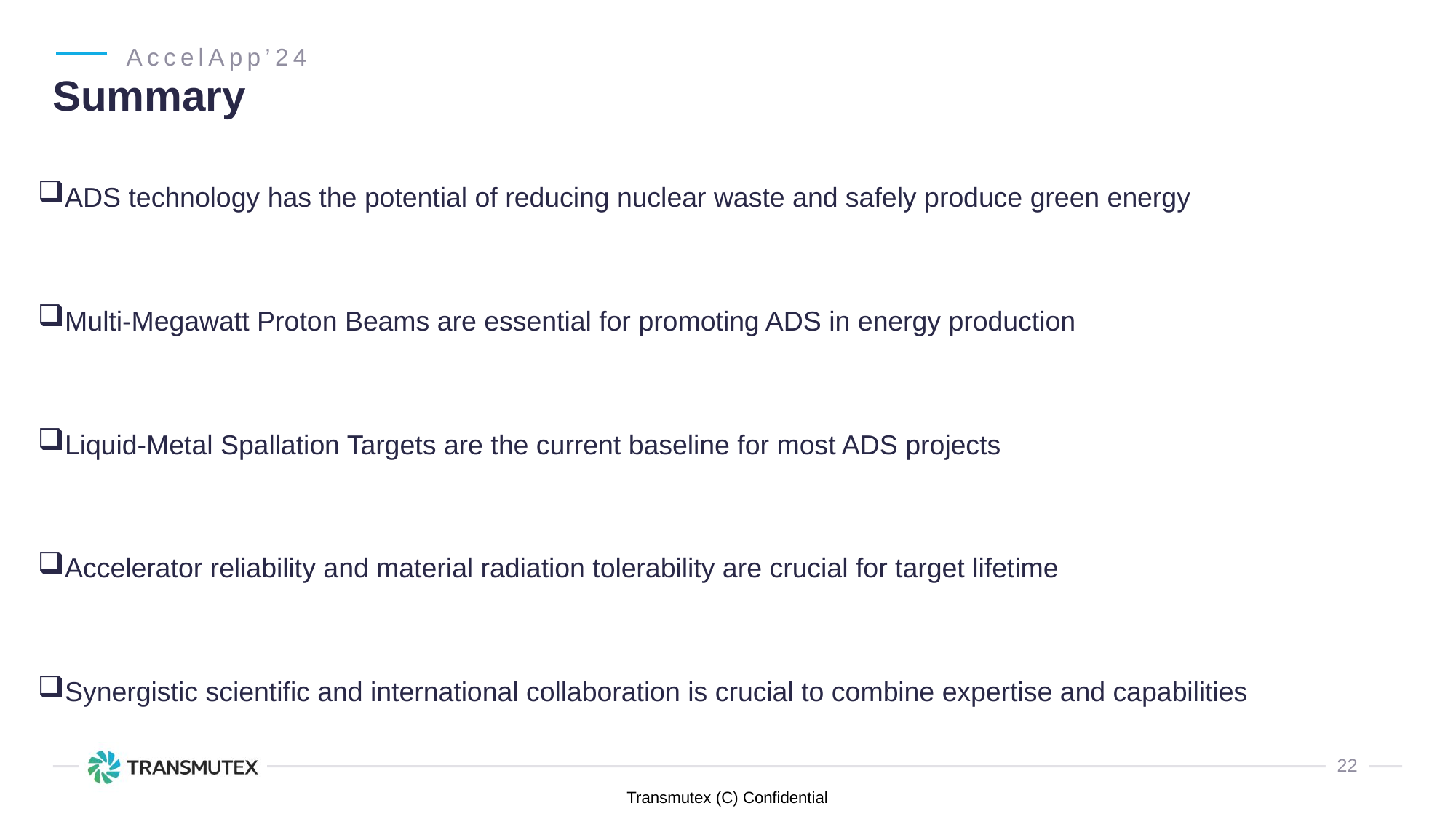

AccelApp’24
# Summary
ADS technology has the potential of reducing nuclear waste and safely produce green energy
Multi-Megawatt Proton Beams are essential for promoting ADS in energy production
Liquid-Metal Spallation Targets are the current baseline for most ADS projects
Accelerator reliability and material radiation tolerability are crucial for target lifetime
Synergistic scientific and international collaboration is crucial to combine expertise and capabilities
22